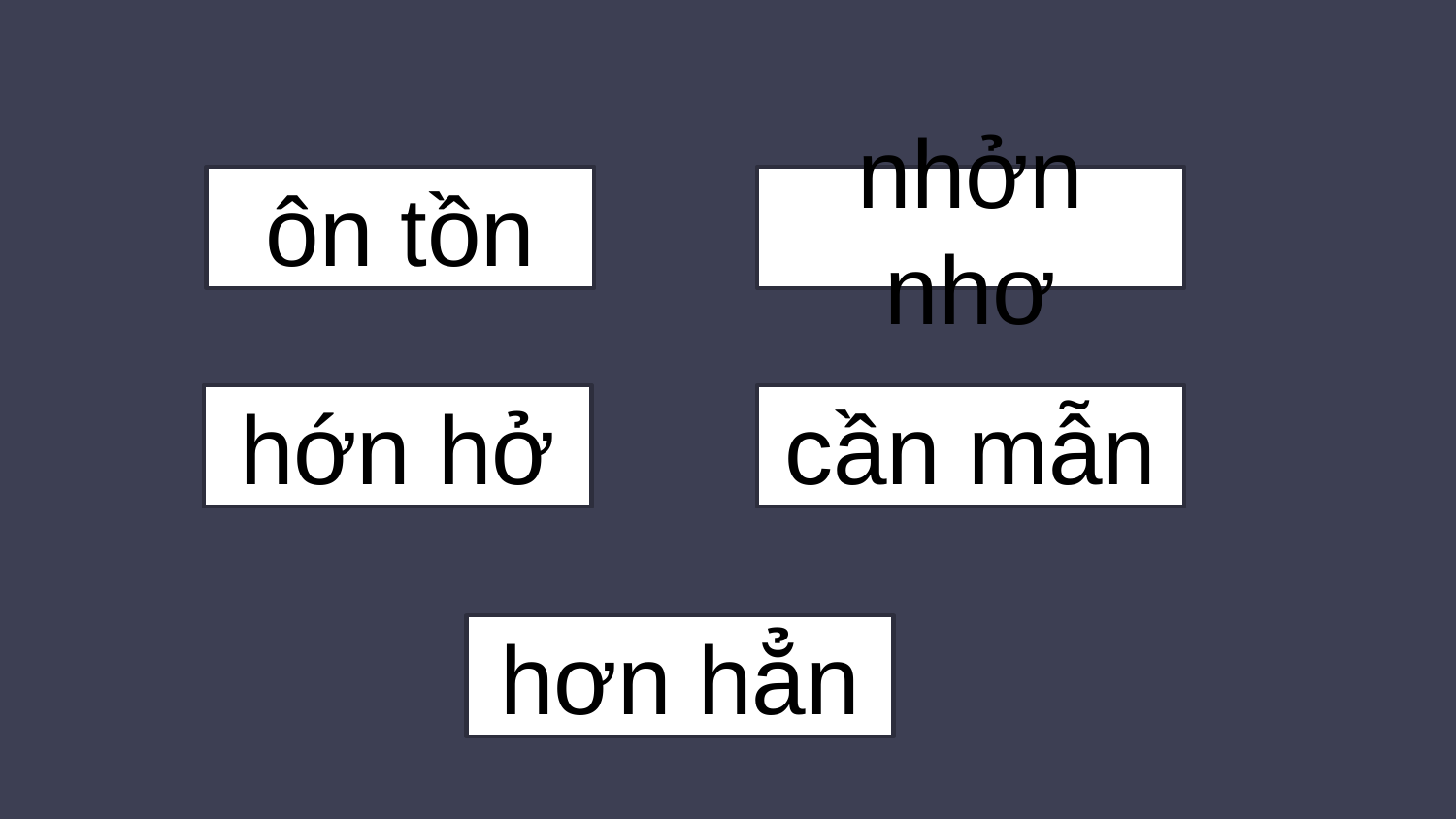

ôn tồn
nhởn nhơ
hớn hở
cần mẫn
hơn hẳn